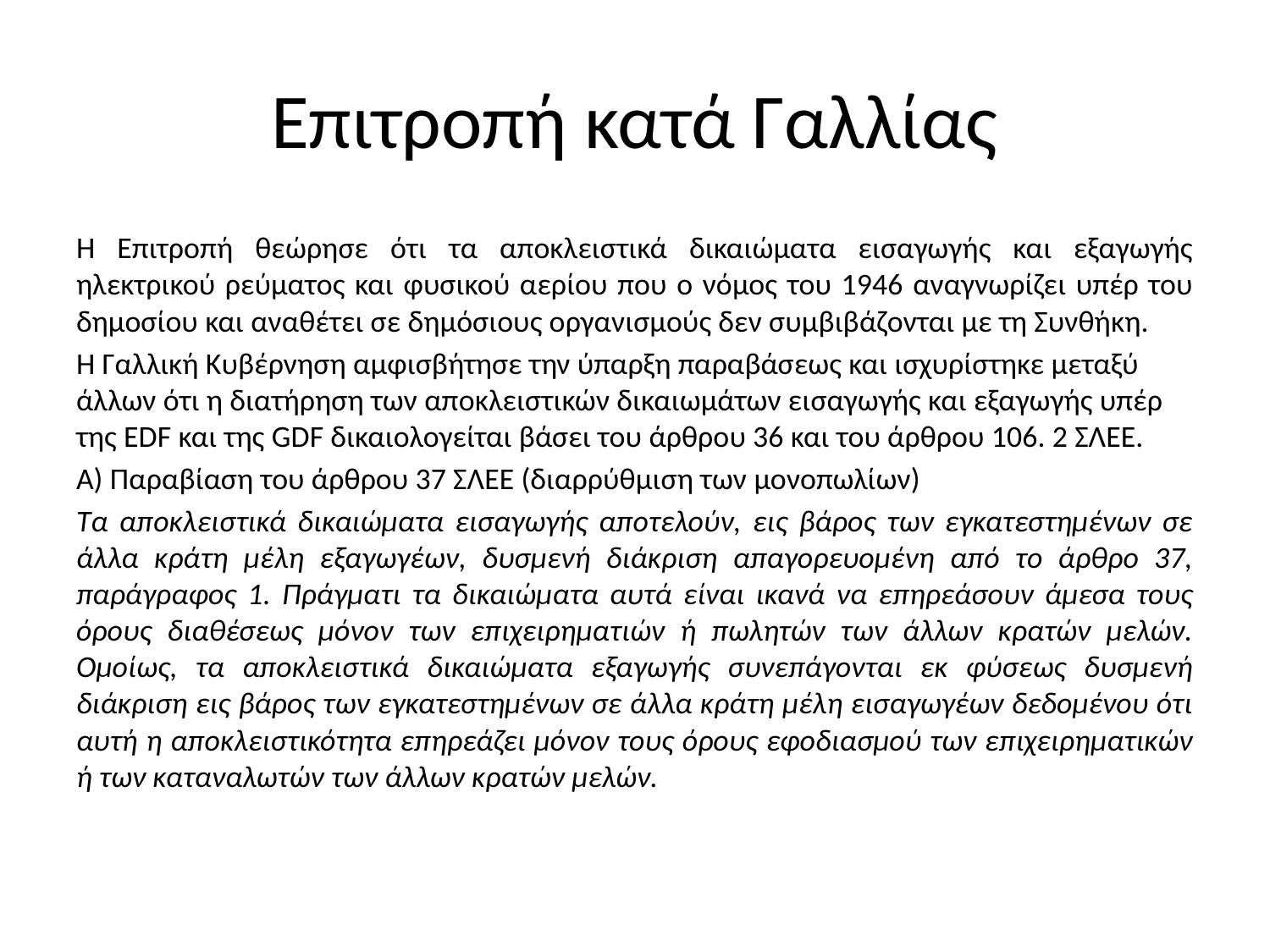

# Επιτροπή κατά Γαλλίας
Η Επιτροπή θεώρησε ότι τα αποκλειστικά δικαιώματα εισαγωγής και εξαγωγής ηλεκτρικού ρεύματος και φυσικού αερίου που ο νόμος του 1946 αναγνωρίζει υπέρ του δημοσίου και αναθέτει σε δημόσιους οργανισμούς δεν συμβιβάζονται με τη Συνθήκη.
Η Γαλλική Κυβέρνηση αμφισβήτησε την ύπαρξη παραβάσεως και ισχυρίστηκε μεταξύ άλλων ότι η διατήρηση των αποκλειστικών δικαιωμάτων εισαγωγής και εξαγωγής υπέρ της EDF και της GDF δικαιολογείται βάσει του άρθρου 36 και του άρθρου 106. 2 ΣΛΕΕ.
Α) Παραβίαση του άρθρου 37 ΣΛΕΕ (διαρρύθμιση των μονοπωλίων)
Τα αποκλειστικά δικαιώματα εισαγωγής αποτελούν, εις βάρος των εγκατεστημένων σε άλλα κράτη μέλη εξαγωγέων, δυσμενή διάκριση απαγορευομένη από το άρθρο 37, παράγραφος 1. Πράγματι τα δικαιώματα αυτά είναι ικανά να επηρεάσουν άμεσα τους όρους διαθέσεως μόνον των επιχειρηματιών ή πωλητών των άλλων κρατών μελών. Ομοίως, τα αποκλειστικά δικαιώματα εξαγωγής συνεπάγονται εκ φύσεως δυσμενή διάκριση εις βάρος των εγκατεστημένων σε άλλα κράτη μέλη εισαγωγέων δεδομένου ότι αυτή η αποκλειστικότητα επηρεάζει μόνον τους όρους εφοδιασμού των επιχειρηματικών ή των καταναλωτών των άλλων κρατών μελών.